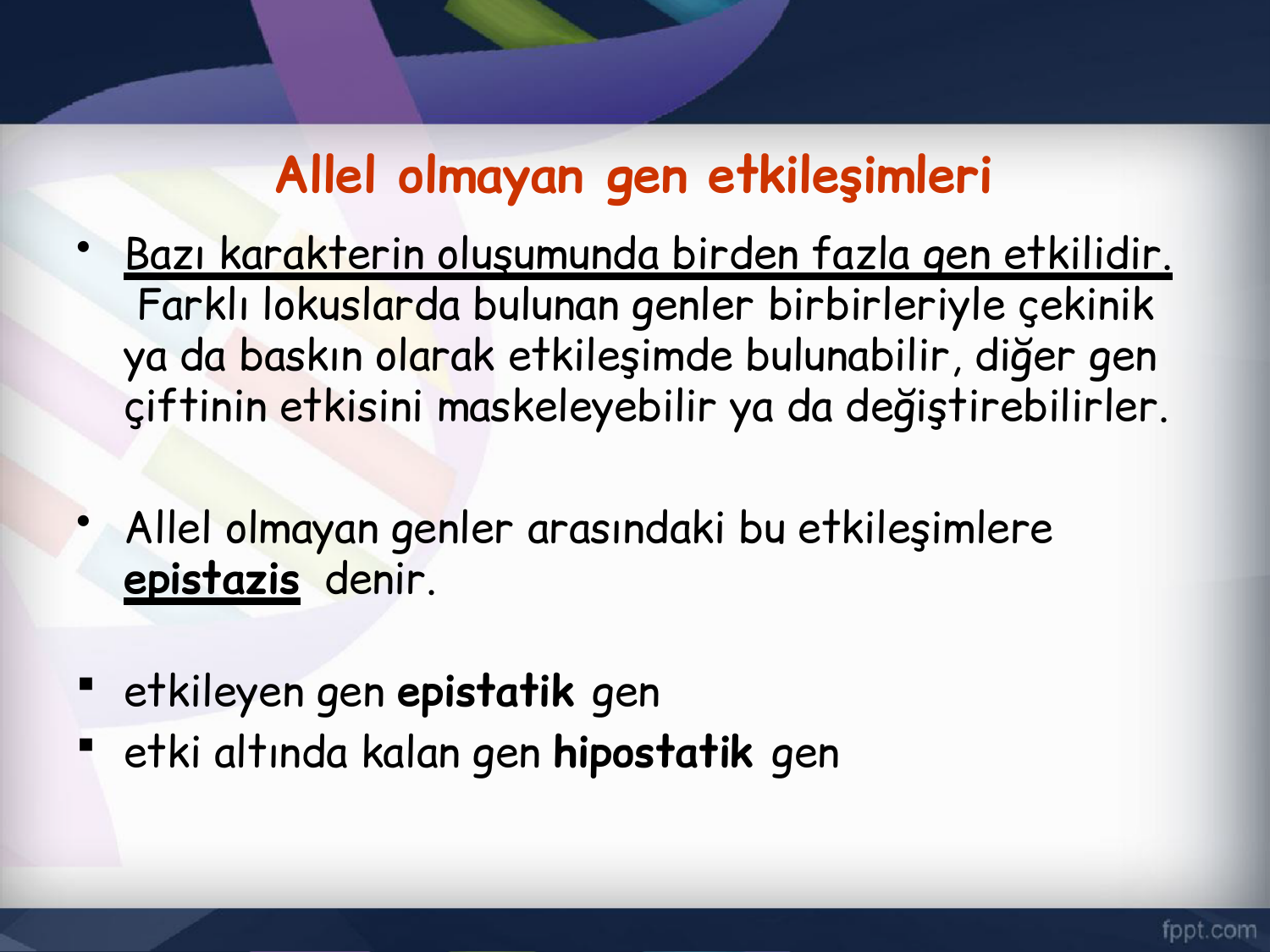

# Allel olmayan	gen etkileşimleri
Bazı karakterin oluşumunda birden fazla gen etkilidir.  Farklı lokuslarda bulunan genler birbirleriyle çekinik  ya da baskın olarak etkileşimde bulunabilir, diğer gen  çiftinin etkisini maskeleyebilir ya da değiştirebilirler.

Allel olmayan genler arasındaki bu etkileşimlere
epistazis denir.

etkileyen gen epistatik gen
etki altında kalan gen hipostatik gen